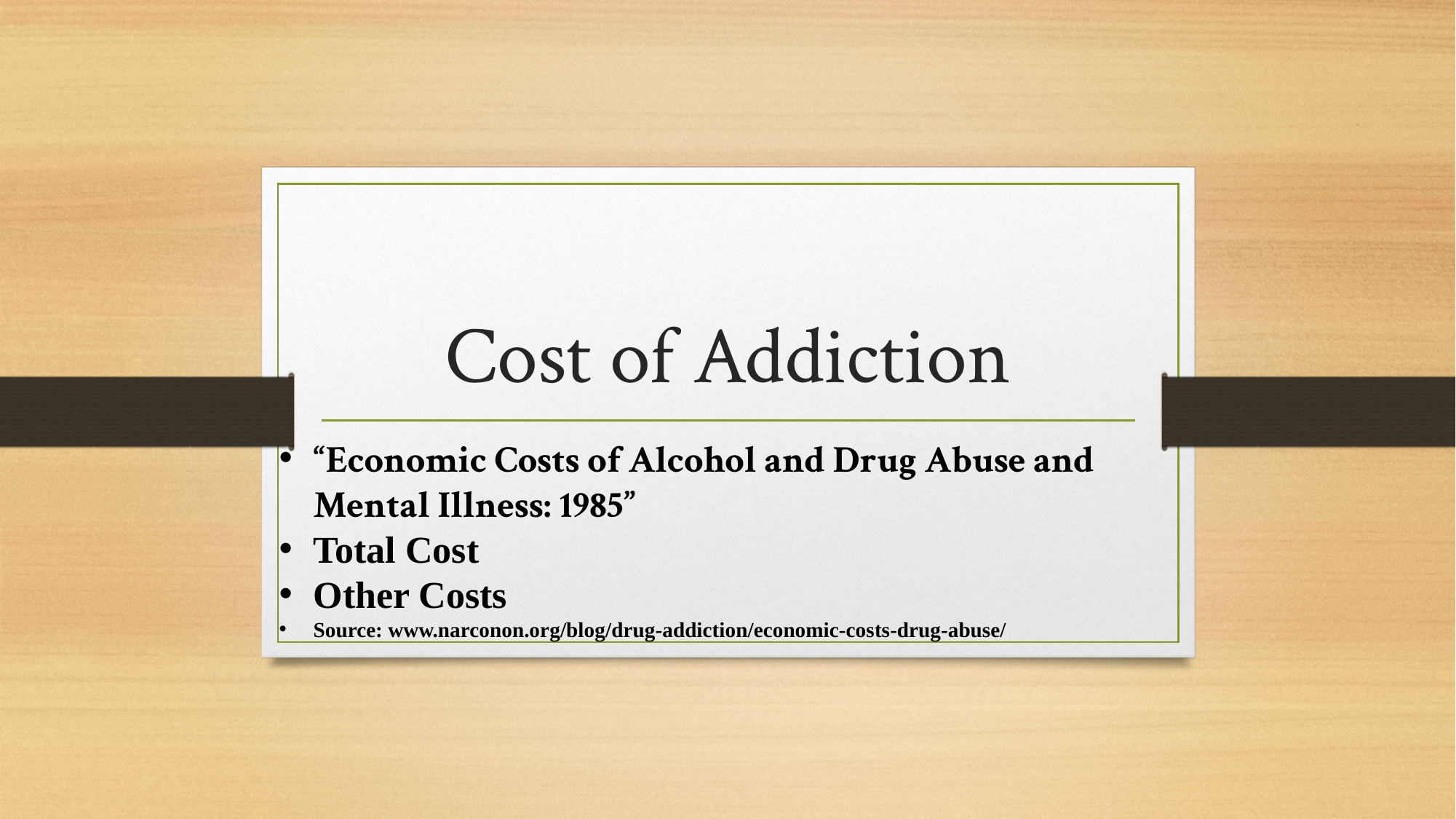

# Cost of Addiction

“Economic Costs of Alcohol and Drug Abuse and Mental Illness: 1985”
Total Cost
Other Costs
Source: www.narconon.org/blog/drug-addiction/economic-costs-drug-abuse/